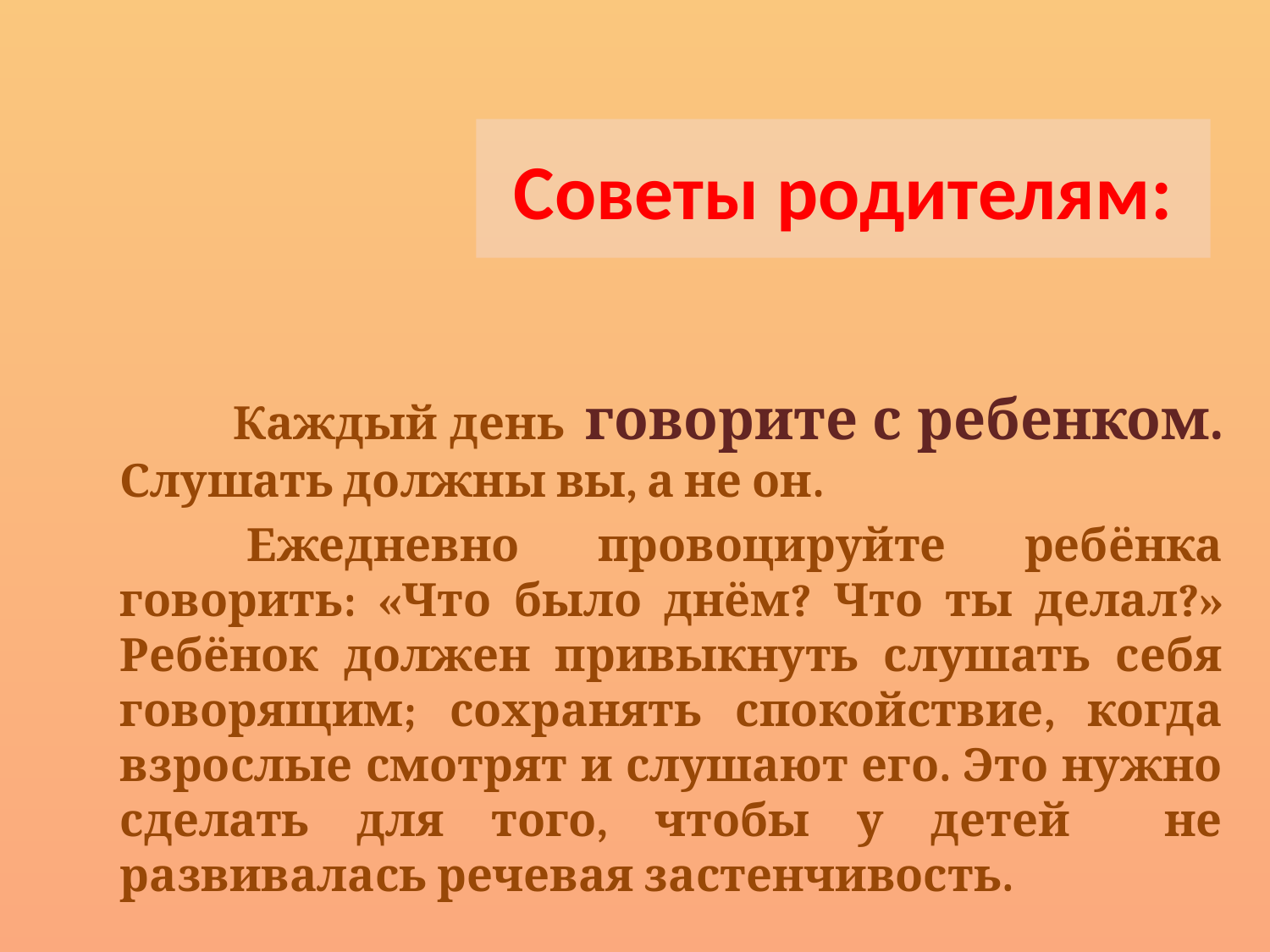

Советы родителям:
            Каждый день  говорите с ребенком. Слушать должны вы, а не он.
		Ежедневно провоцируйте ребёнка говорить: «Что было днём? Что ты делал?» Ребёнок должен привыкнуть слушать себя говорящим; сохранять спокойствие, когда взрослые смотрят и слушают его. Это нужно сделать для того, чтобы у детей  не развивалась речевая застенчивость.